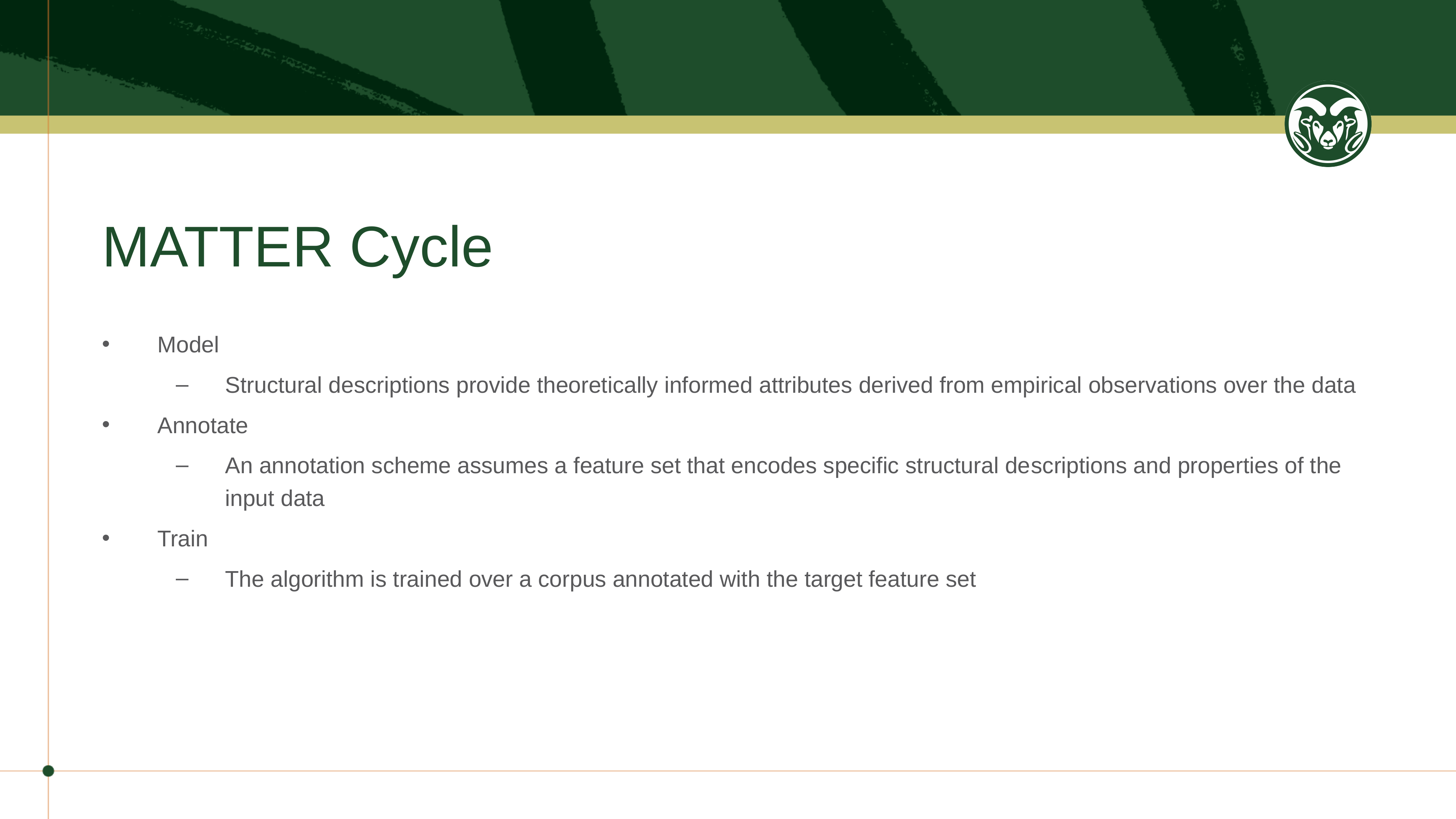

# MATTER Cycle
Model
Structural descriptions provide theoretically informed attributes derived from empirical observations over the data
Annotate
An annotation scheme assumes a feature set that encodes specific structural de­scriptions and properties of the input data
Train
The algorithm is trained over a corpus annotated with the target feature set